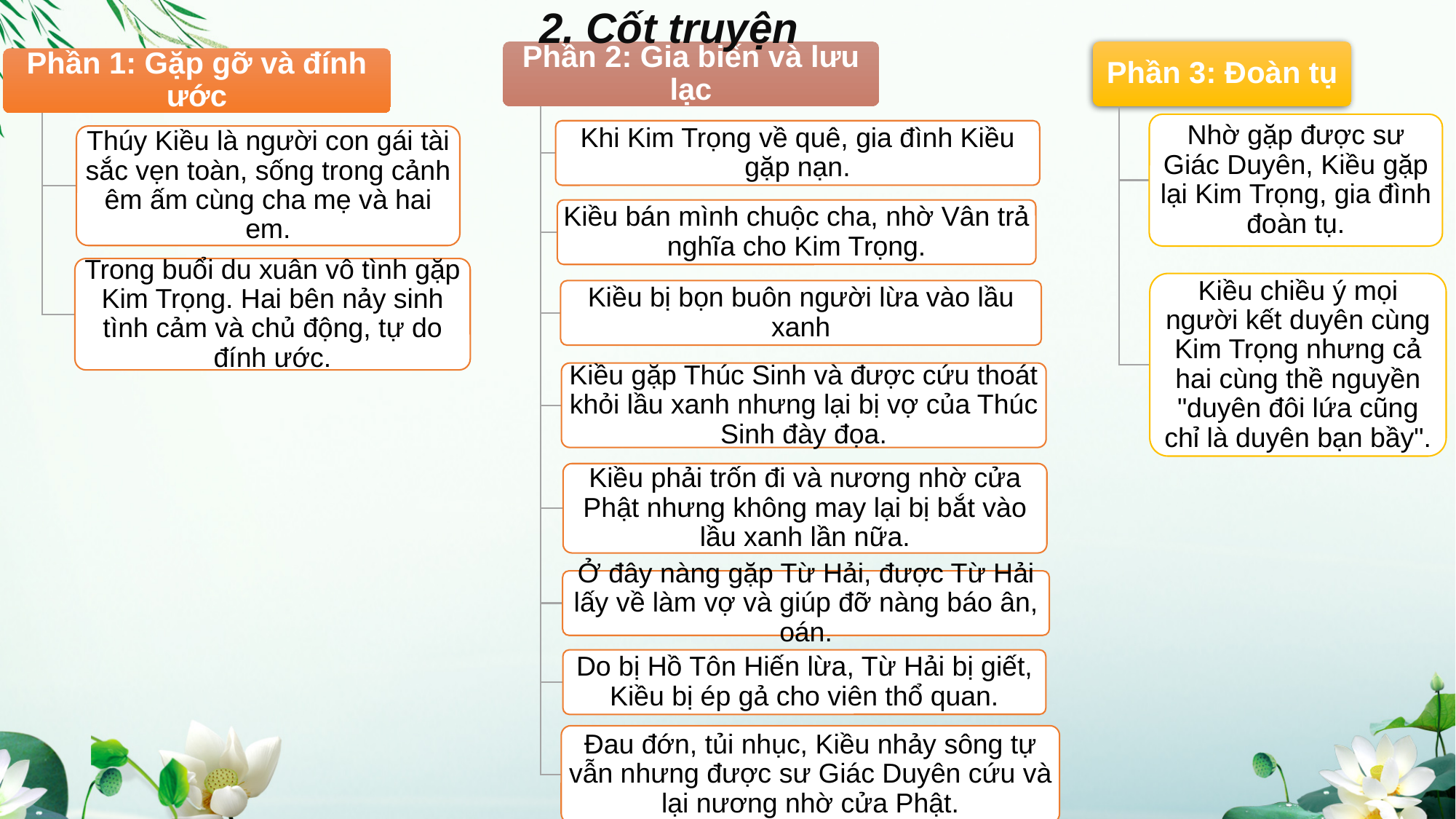

2. Cốt truyện
Phần 1: Gặp gỡ và đính ước
Thúy Kiều là người con gái tài sắc vẹn toàn, sống trong cảnh êm ấm cùng cha mẹ và hai em.
Trong buổi du xuân vô tình gặp Kim Trọng. Hai bên nảy sinh tình cảm và chủ động, tự do đính ước.
Phần 2: Gia biến và lưu lạc
Khi Kim Trọng về quê, gia đình Kiều gặp nạn.
Kiều bán mình chuộc cha, nhờ Vân trả nghĩa cho Kim Trọng.
Kiều bị bọn buôn người lừa vào lầu xanh
Kiều gặp Thúc Sinh và được cứu thoát khỏi lầu xanh nhưng lại bị vợ của Thúc Sinh đày đọa.
Kiều phải trốn đi và nương nhờ cửa Phật nhưng không may lại bị bắt vào lầu xanh lần nữa.
Ở đây nàng gặp Từ Hải, được Từ Hải lấy về làm vợ và giúp đỡ nàng báo ân, oán.
Do bị Hồ Tôn Hiến lừa, Từ Hải bị giết, Kiều bị ép gả cho viên thổ quan.
Đau đớn, tủi nhục, Kiều nhảy sông tự vẫn nhưng được sư Giác Duyên cứu và lại nương nhờ cửa Phật.
Phần 3: Đoàn tụ
Nhờ gặp được sư Giác Duyên, Kiều gặp lại Kim Trọng, gia đình đoàn tụ.
Kiều chiều ý mọi người kết duyên cùng Kim Trọng nhưng cả hai cùng thề nguyền "duyên đôi lứa cũng chỉ là duyên bạn bầy".